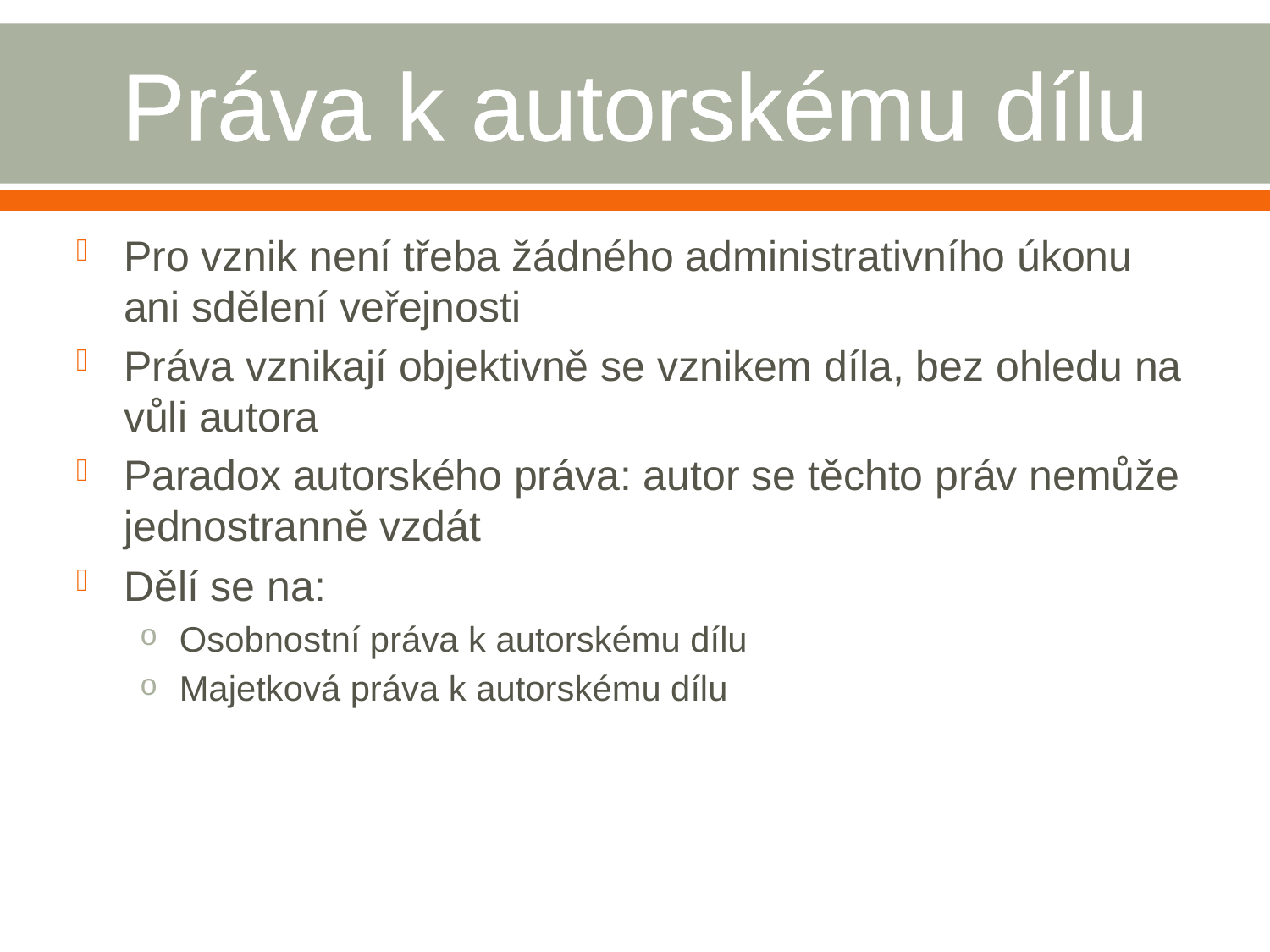

# Práva k autorskému dílu
Pro vznik není třeba žádného administrativního úkonu ani sdělení veřejnosti
Práva vznikají objektivně se vznikem díla, bez ohledu na vůli autora
Paradox autorského práva: autor se těchto práv nemůže jednostranně vzdát
Dělí se na:
Osobnostní práva k autorskému dílu
Majetková práva k autorskému dílu